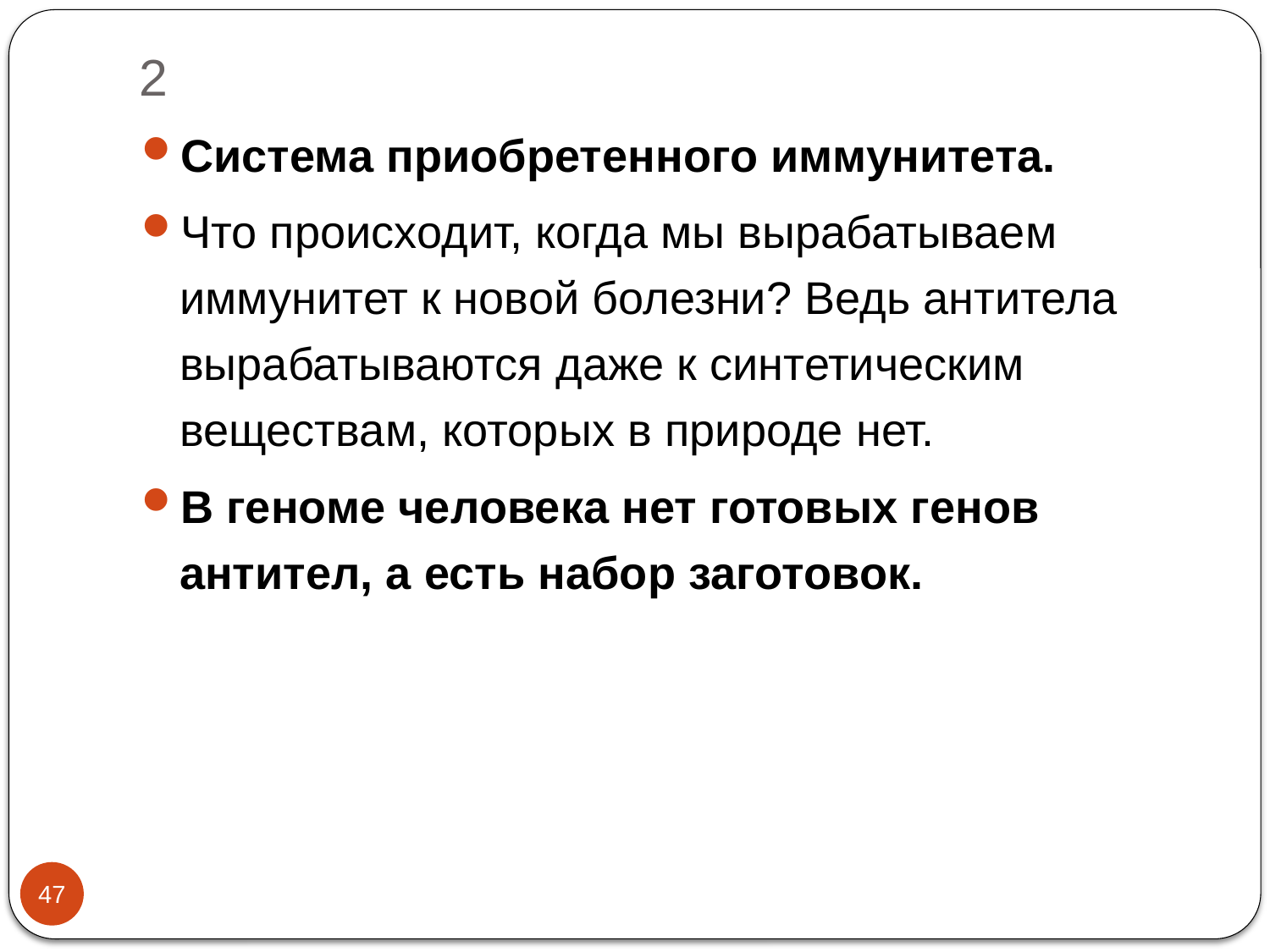

# 2
Система приобретенного иммунитета.
Что происходит, когда мы вырабатываем иммунитет к новой болезни? Ведь антитела вырабатываются даже к синтетическим веществам, которых в природе нет.
В геноме человека нет готовых генов антител, а есть набор заготовок.
47